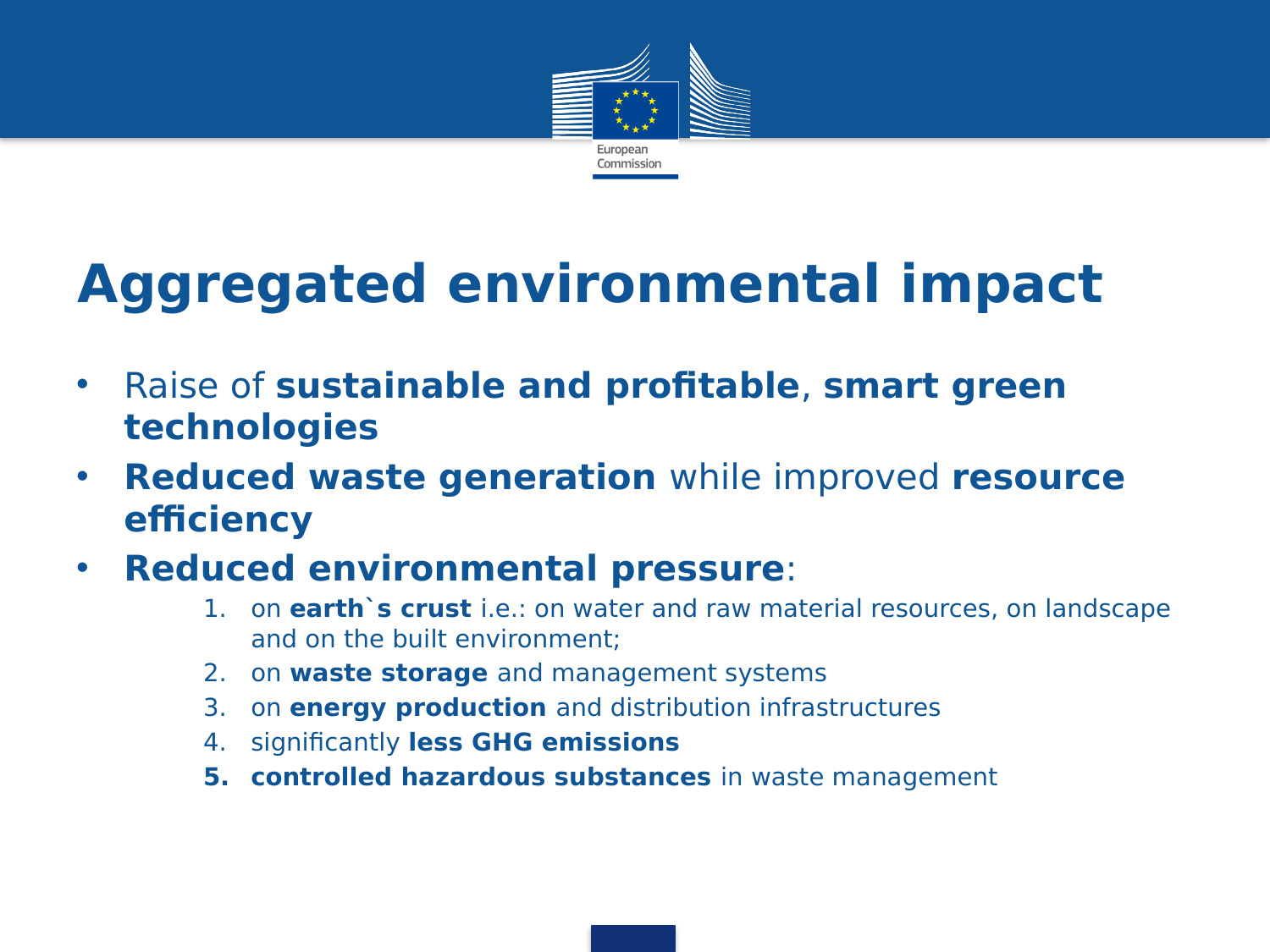

# Aggregated environmental impact
Raise of sustainable and profitable, smart green technologies
Reduced waste generation while improved resource efficiency
Reduced environmental pressure:
on earth`s crust i.e.: on water and raw material resources, on landscape and on the built environment;
on waste storage and management systems
on energy production and distribution infrastructures
significantly less GHG emissions
controlled hazardous substances in waste management